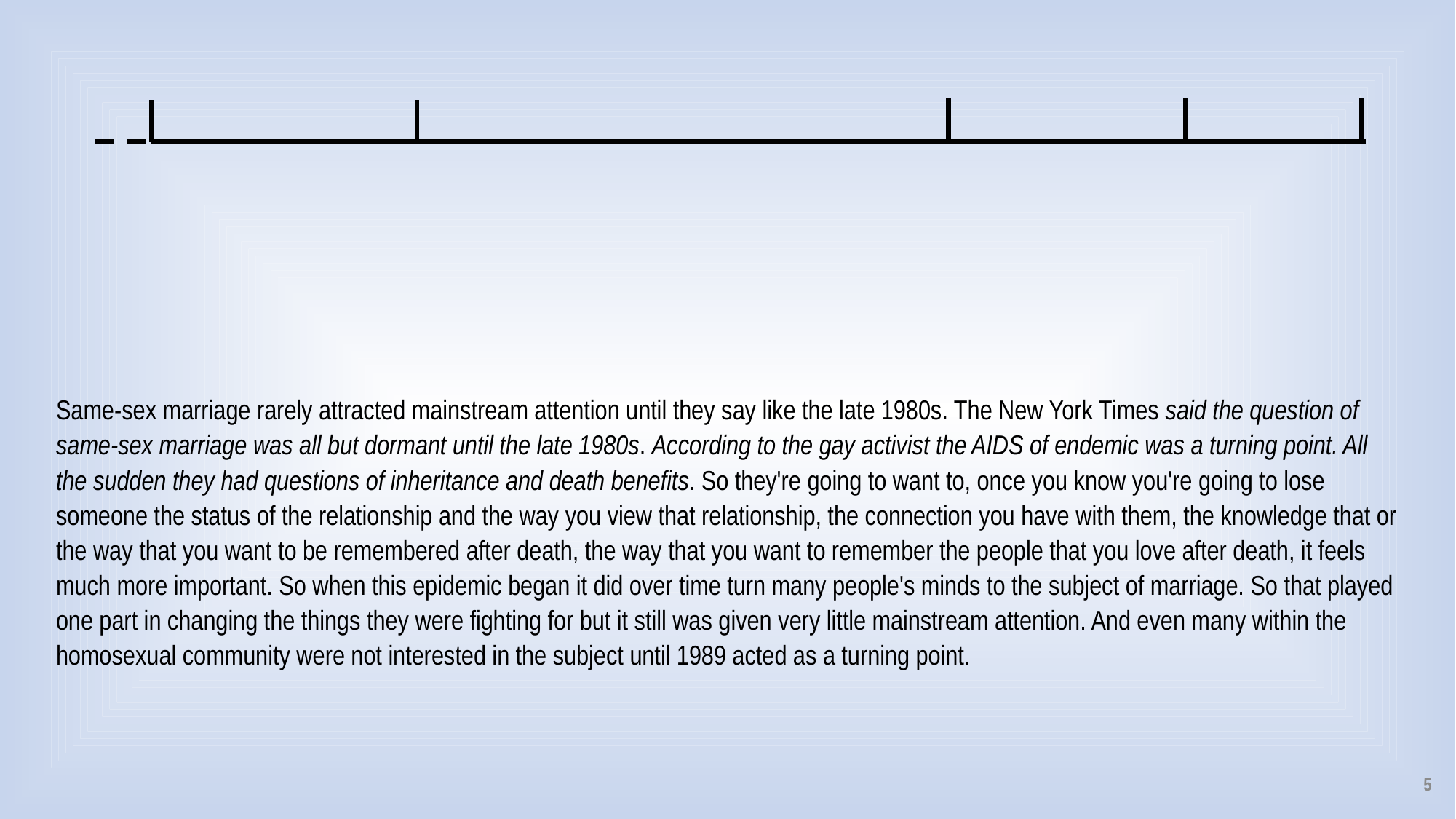

Same-sex marriage rarely attracted mainstream attention until they say like the late 1980s. The New York Times said the question of same-sex marriage was all but dormant until the late 1980s. According to the gay activist the AIDS of endemic was a turning point. All the sudden they had questions of inheritance and death benefits. So they're going to want to, once you know you're going to lose someone the status of the relationship and the way you view that relationship, the connection you have with them, the knowledge that or the way that you want to be remembered after death, the way that you want to remember the people that you love after death, it feels much more important. So when this epidemic began it did over time turn many people's minds to the subject of marriage. So that played one part in changing the things they were fighting for but it still was given very little mainstream attention. And even many within the homosexual community were not interested in the subject until 1989 acted as a turning point.
5